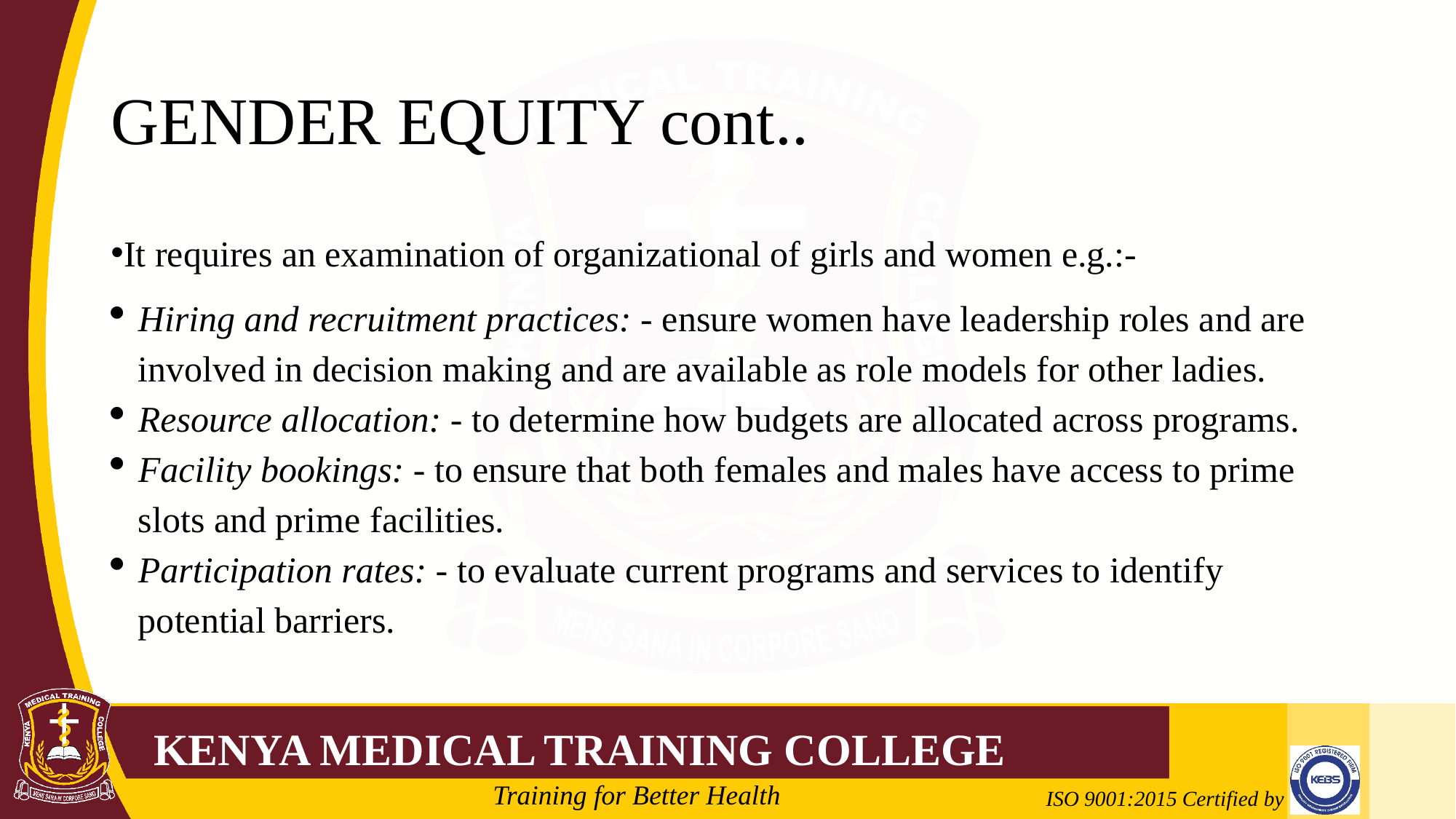

# GENDER EQUITY cont..
It requires an examination of organizational of girls and women e.g.:-
Hiring and recruitment practices: - ensure women have leadership roles and are involved in decision making and are available as role models for other ladies.
Resource allocation: - to determine how budgets are allocated across programs.
Facility bookings: - to ensure that both females and males have access to prime slots and prime facilities.
Participation rates: - to evaluate current programs and services to identify potential barriers.